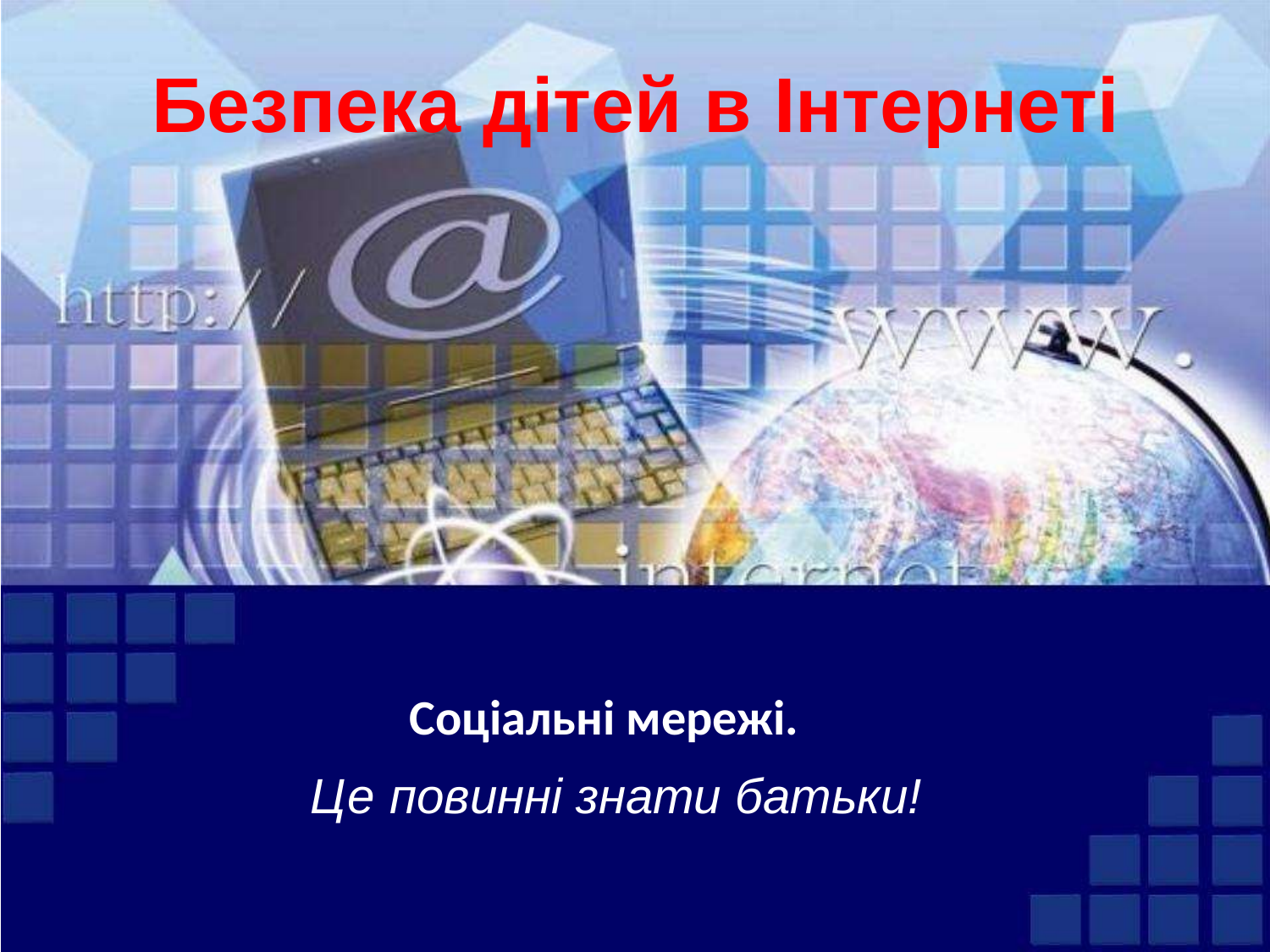

Безпека дітей в Інтернеті
 Соціальні мережі.
Це повинні знати батьки!